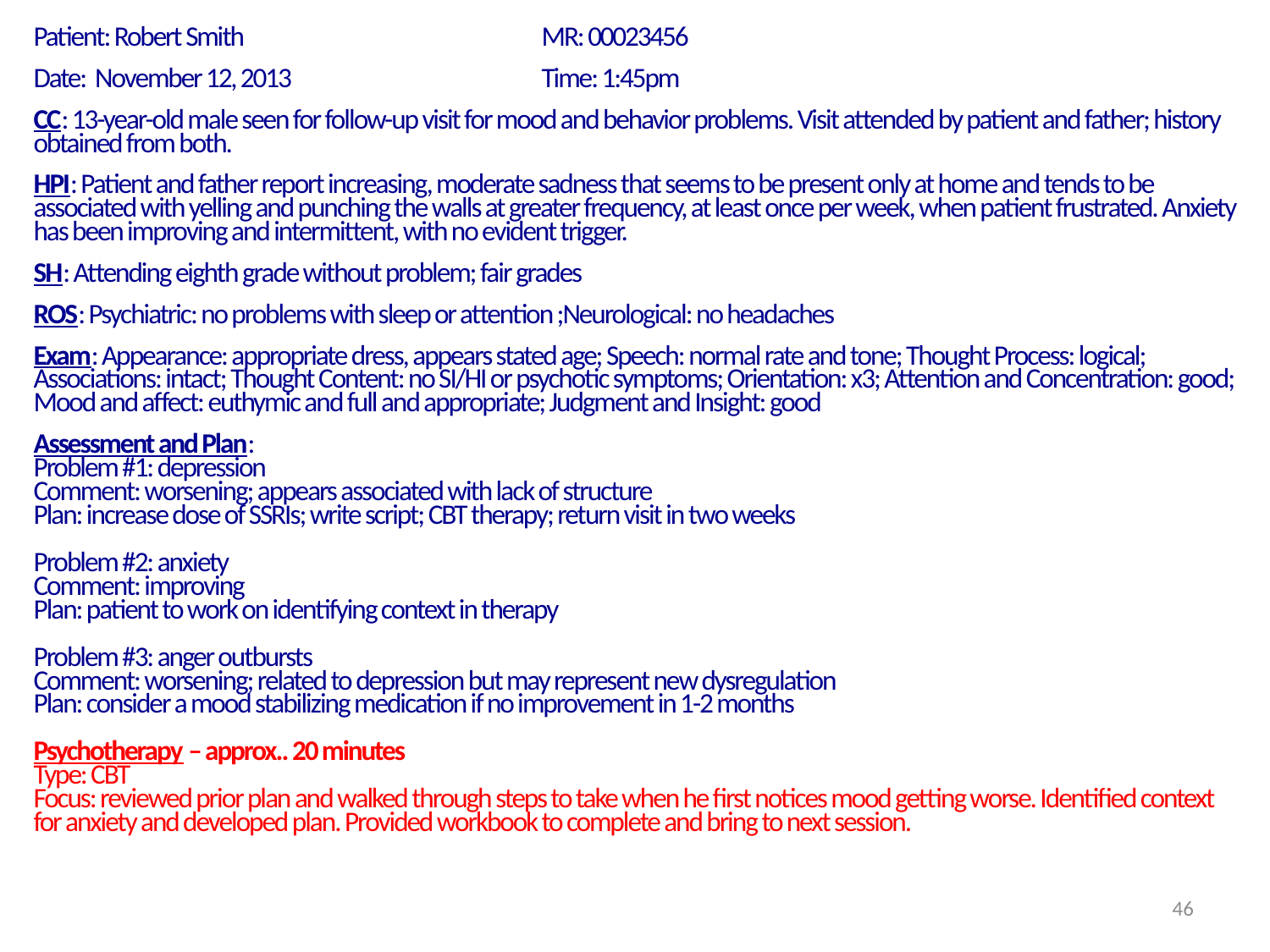

Patient: Robert Smith			MR: 00023456
Date:  November 12, 2013		Time: 1:45pm
CC: 13-year-old male seen for follow-up visit for mood and behavior problems. Visit attended by patient and father; history obtained from both.
HPI: Patient and father report increasing, moderate sadness that seems to be present only at home and tends to be associated with yelling and punching the walls at greater frequency, at least once per week, when patient frustrated. Anxiety has been improving and intermittent, with no evident trigger.
SH: Attending eighth grade without problem; fair grades
ROS: Psychiatric: no problems with sleep or attention ;Neurological: no headaches
Exam: Appearance: appropriate dress, appears stated age; Speech: normal rate and tone; Thought Process: logical; Associations: intact; Thought Content: no SI/HI or psychotic symptoms; Orientation: x3; Attention and Concentration: good; Mood and affect: euthymic and full and appropriate; Judgment and Insight: good
Assessment and Plan:
Problem #1: depression
Comment: worsening; appears associated with lack of structure
Plan: increase dose of SSRIs; write script; CBT therapy; return visit in two weeks
Problem #2: anxiety
Comment: improving
Plan: patient to work on identifying context in therapy
Problem #3: anger outbursts
Comment: worsening; related to depression but may represent new dysregulation
Plan: consider a mood stabilizing medication if no improvement in 1-2 months
Psychotherapy – approx.. 20 minutes
Type: CBT
Focus: reviewed prior plan and walked through steps to take when he first notices mood getting worse. Identified context for anxiety and developed plan. Provided workbook to complete and bring to next session.
46